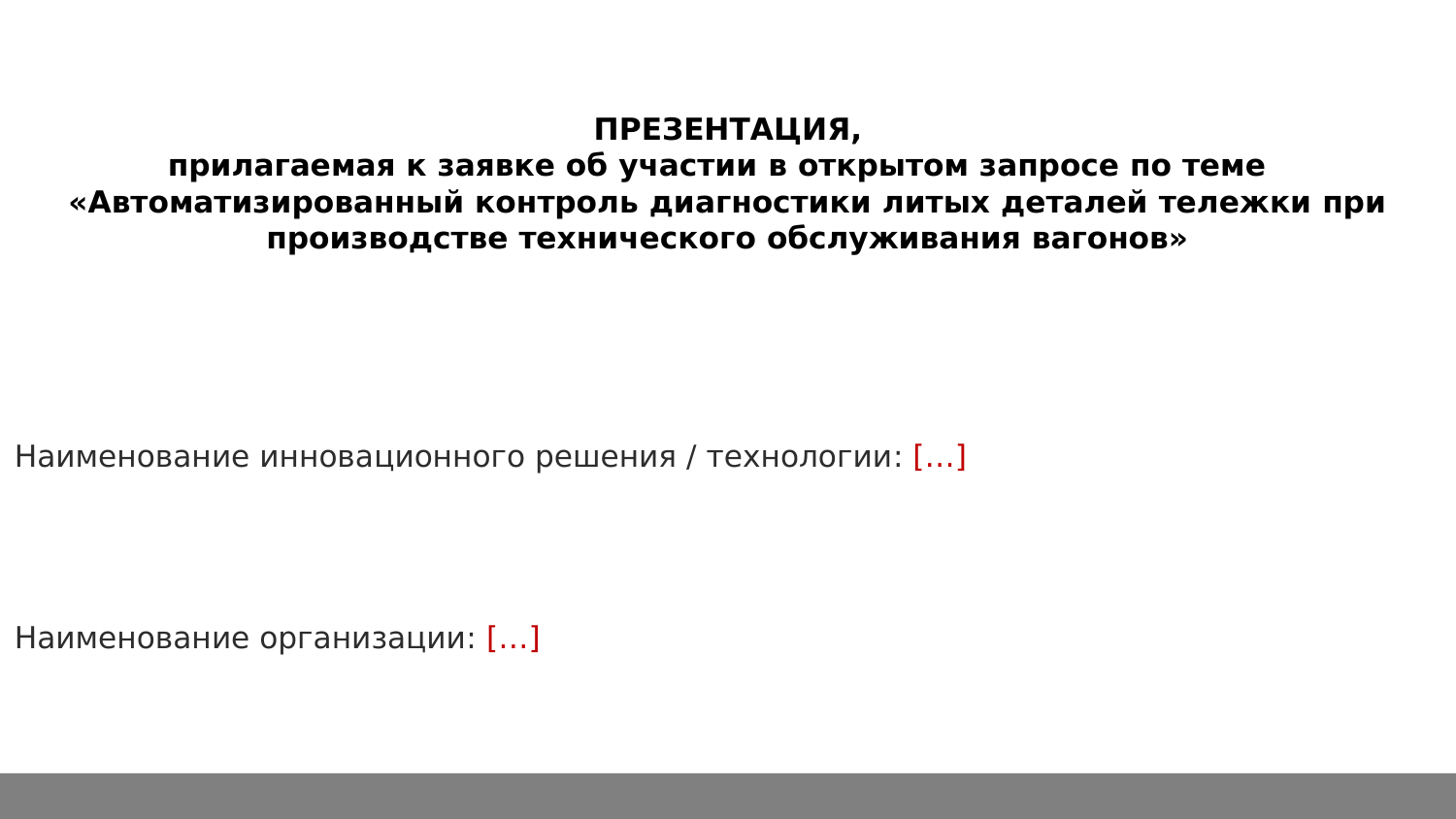

ПРЕЗЕНТАЦИЯ,
прилагаемая к заявке об участии в открытом запросе по теме
«Автоматизированный контроль диагностики литых деталей тележки при производстве технического обслуживания вагонов»

Наименование инновационного решения / технологии: […]

Наименование организации: […]